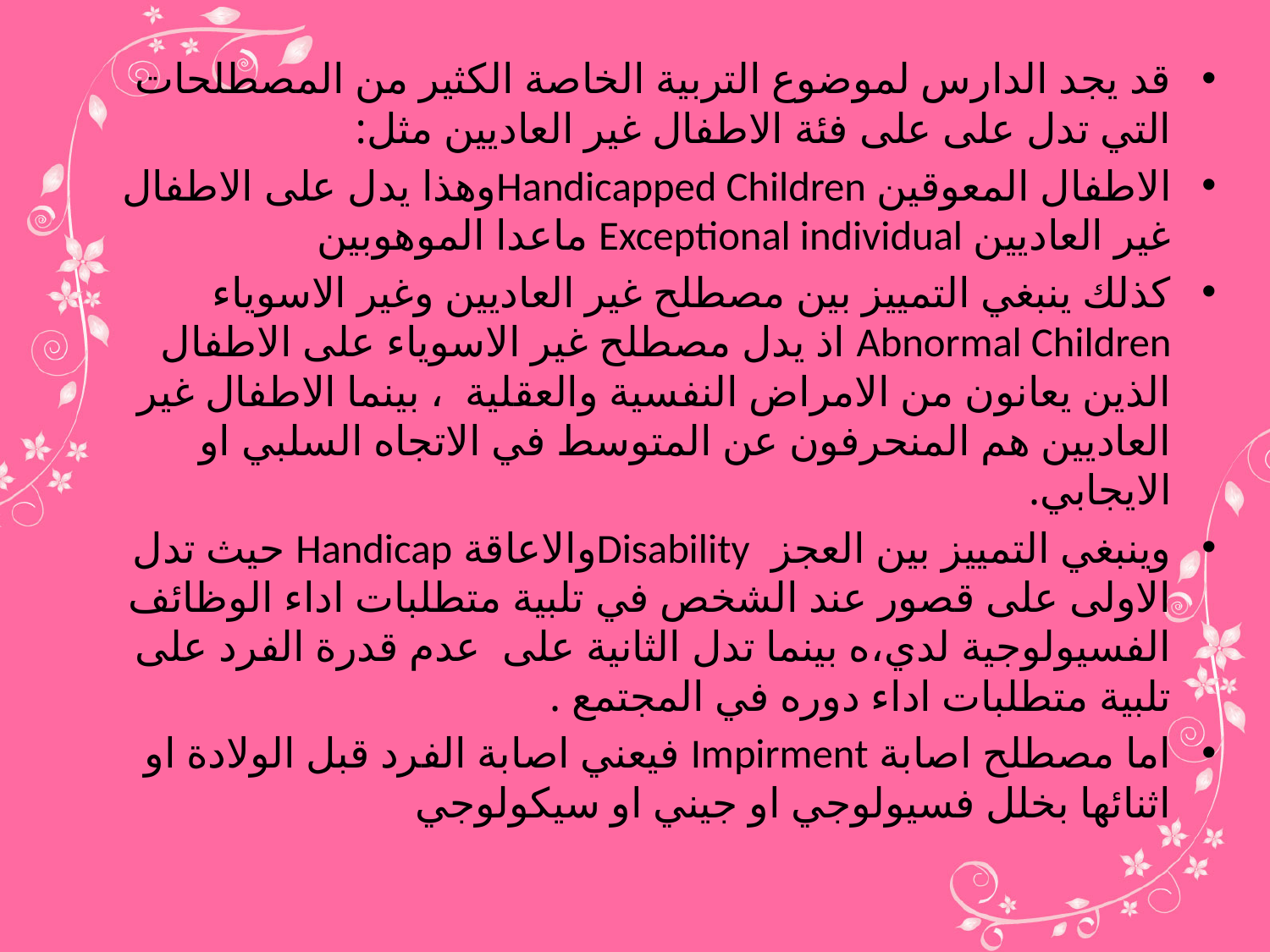

قد يجد الدارس لموضوع التربية الخاصة الكثير من المصطلحات التي تدل على على فئة الاطفال غير العاديين مثل:
الاطفال المعوقين Handicapped Childrenوهذا يدل على الاطفال غير العاديين Exceptional individual ماعدا الموهوبين
كذلك ينبغي التمييز بين مصطلح غير العاديين وغير الاسوياء Abnormal Children اذ يدل مصطلح غير الاسوياء على الاطفال الذين يعانون من الامراض النفسية والعقلية  ، بينما الاطفال غير العاديين هم المنحرفون عن المتوسط في الاتجاه السلبي او الايجابي.
وينبغي التمييز بين العجز  Disabilityوالاعاقة Handicap حيث تدل الاولى على قصور عند الشخص في تلبية متطلبات اداء الوظائف الفسيولوجية لدي،ه بينما تدل الثانية على  عدم قدرة الفرد على تلبية متطلبات اداء دوره في المجتمع .
اما مصطلح اصابة Impirment فيعني اصابة الفرد قبل الولادة او اثنائها بخلل فسيولوجي او جيني او سيكولوجي